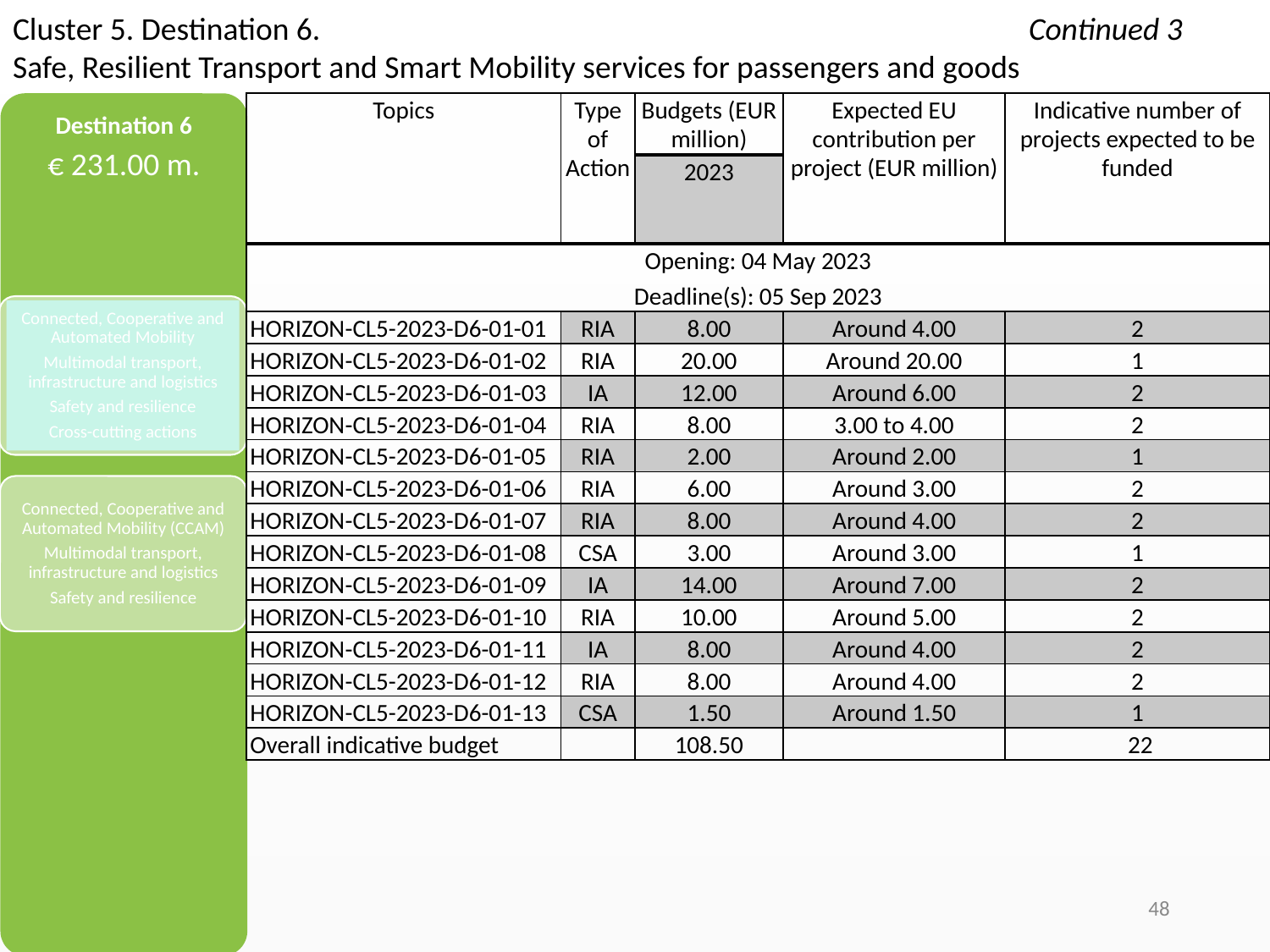

Cluster 5. Destination 6.						Continued 3
Safe, Resilient Transport and Smart Mobility services for passengers and goods
| Topics | Type of Action | Budgets (EUR million) | Expected EU contribution per project (EUR million) | Indicative number of projects expected to be funded |
| --- | --- | --- | --- | --- |
|  |  | 2023 |  |  |
| Opening: 04 May 2023 Deadline(s): 05 Sep 2023 |  |  |  |  |
| HORIZON-CL5-2023-D6-01-01 | RIA | 8.00 | Around 4.00 | 2 |
| HORIZON-CL5-2023-D6-01-02 | RIA | 20.00 | Around 20.00 | 1 |
| HORIZON-CL5-2023-D6-01-03 | IA | 12.00 | Around 6.00 | 2 |
| HORIZON-CL5-2023-D6-01-04 | RIA | 8.00 | 3.00 to 4.00 | 2 |
| HORIZON-CL5-2023-D6-01-05 | RIA | 2.00 | Around 2.00 | 1 |
| HORIZON-CL5-2023-D6-01-06 | RIA | 6.00 | Around 3.00 | 2 |
| HORIZON-CL5-2023-D6-01-07 | RIA | 8.00 | Around 4.00 | 2 |
| HORIZON-CL5-2023-D6-01-08 | CSA | 3.00 | Around 3.00 | 1 |
| HORIZON-CL5-2023-D6-01-09 | IA | 14.00 | Around 7.00 | 2 |
| HORIZON-CL5-2023-D6-01-10 | RIA | 10.00 | Around 5.00 | 2 |
| HORIZON-CL5-2023-D6-01-11 | IA | 8.00 | Around 4.00 | 2 |
| HORIZON-CL5-2023-D6-01-12 | RIA | 8.00 | Around 4.00 | 2 |
| HORIZON-CL5-2023-D6-01-13 | CSA | 1.50 | Around 1.50 | 1 |
| Overall indicative budget |  | 108.50 |  | 22 |

Destination 6
€ 231.00 m.

Connected, Cooperative and Automated Mobility
Multimodal transport, infrastructure and logistics
Safety and resilience
Cross-cutting actions

Connected, Cooperative and Automated Mobility (CCAM)
Multimodal transport, infrastructure and logistics
Safety and resilience
48